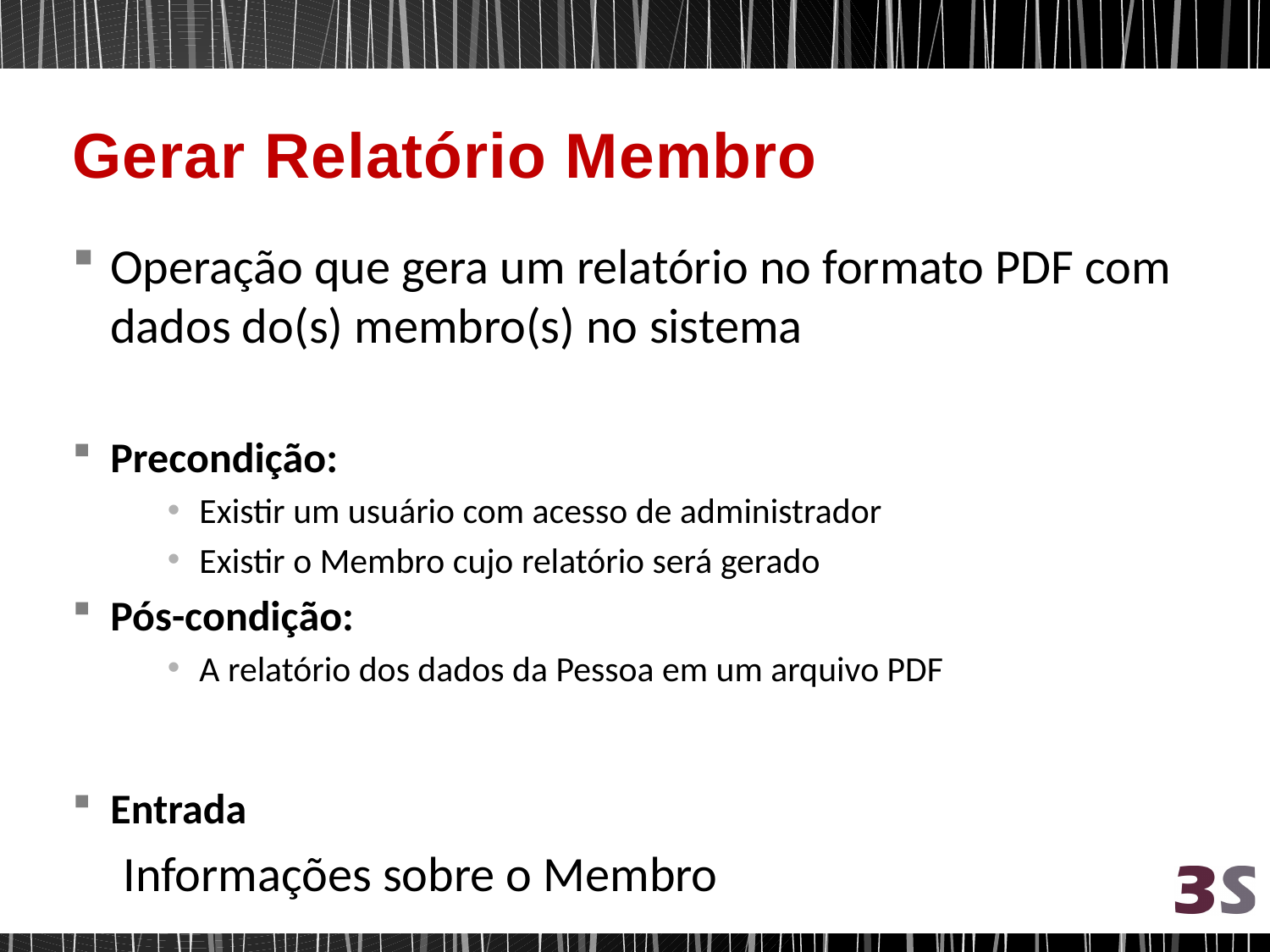

# Gerar Relatório Membro
Operação que gera um relatório no formato PDF com dados do(s) membro(s) no sistema

Precondição:
Existir um usuário com acesso de administrador
Existir o Membro cujo relatório será gerado
Pós-condição:
A relatório dos dados da Pessoa em um arquivo PDF

Entrada
Informações sobre o Membro